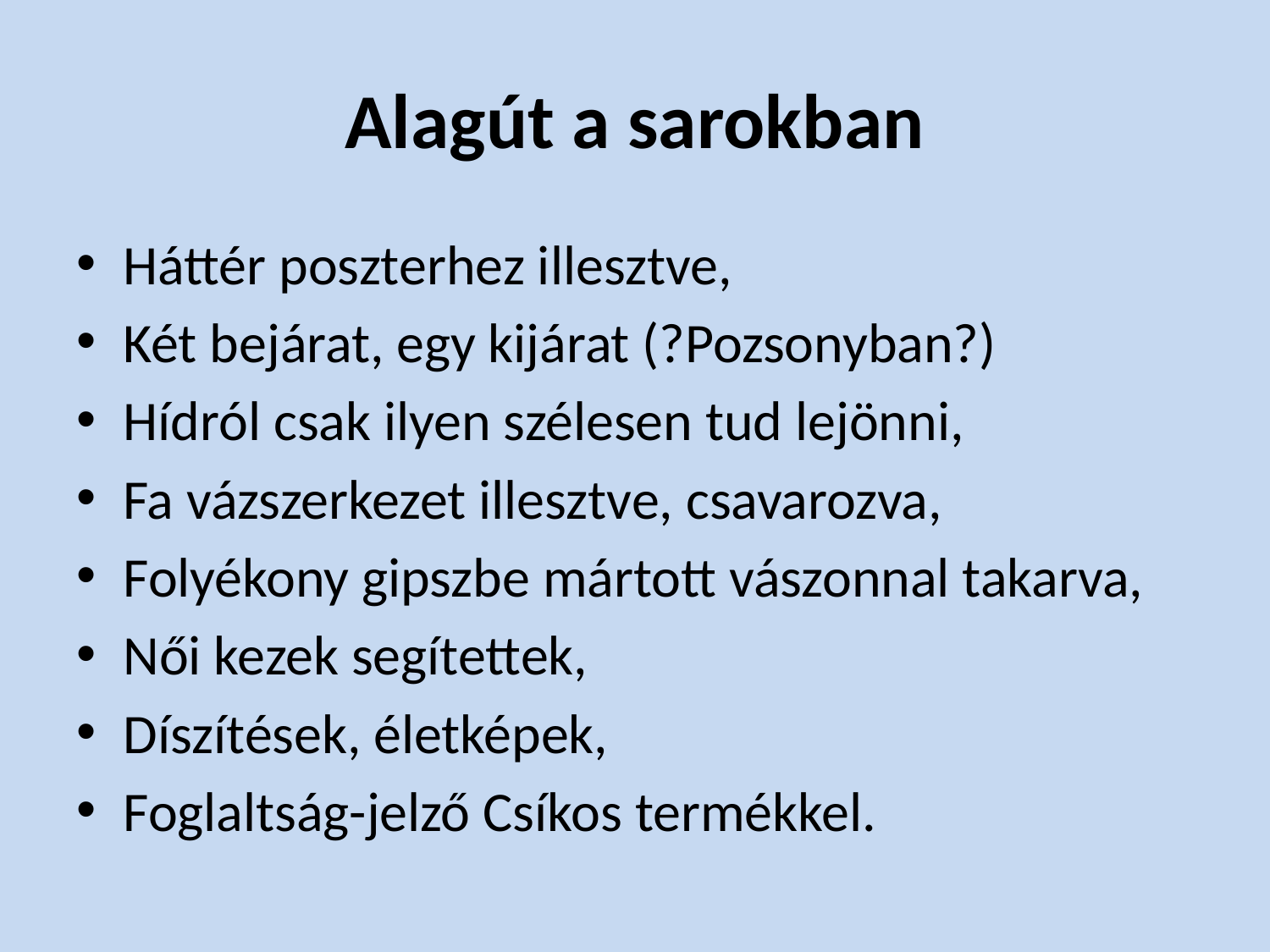

# Alagút a sarokban
Háttér poszterhez illesztve,
Két bejárat, egy kijárat (?Pozsonyban?)
Hídról csak ilyen szélesen tud lejönni,
Fa vázszerkezet illesztve, csavarozva,
Folyékony gipszbe mártott vászonnal takarva,
Női kezek segítettek,
Díszítések, életképek,
Foglaltság-jelző Csíkos termékkel.